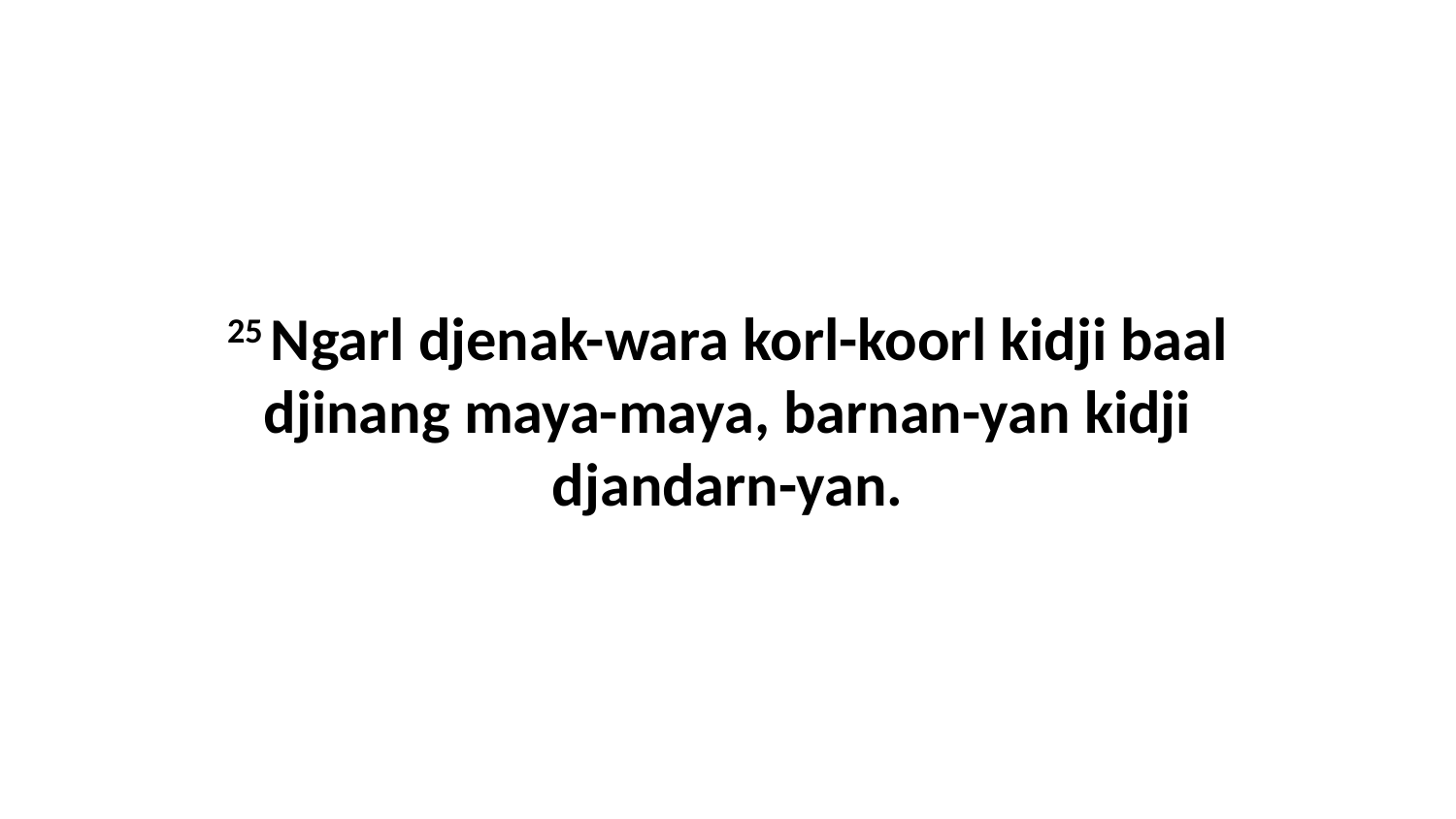

25 Ngarl djenak-wara korl-koorl kidji baal djinang maya-maya, barnan-yan kidji djandarn-yan.